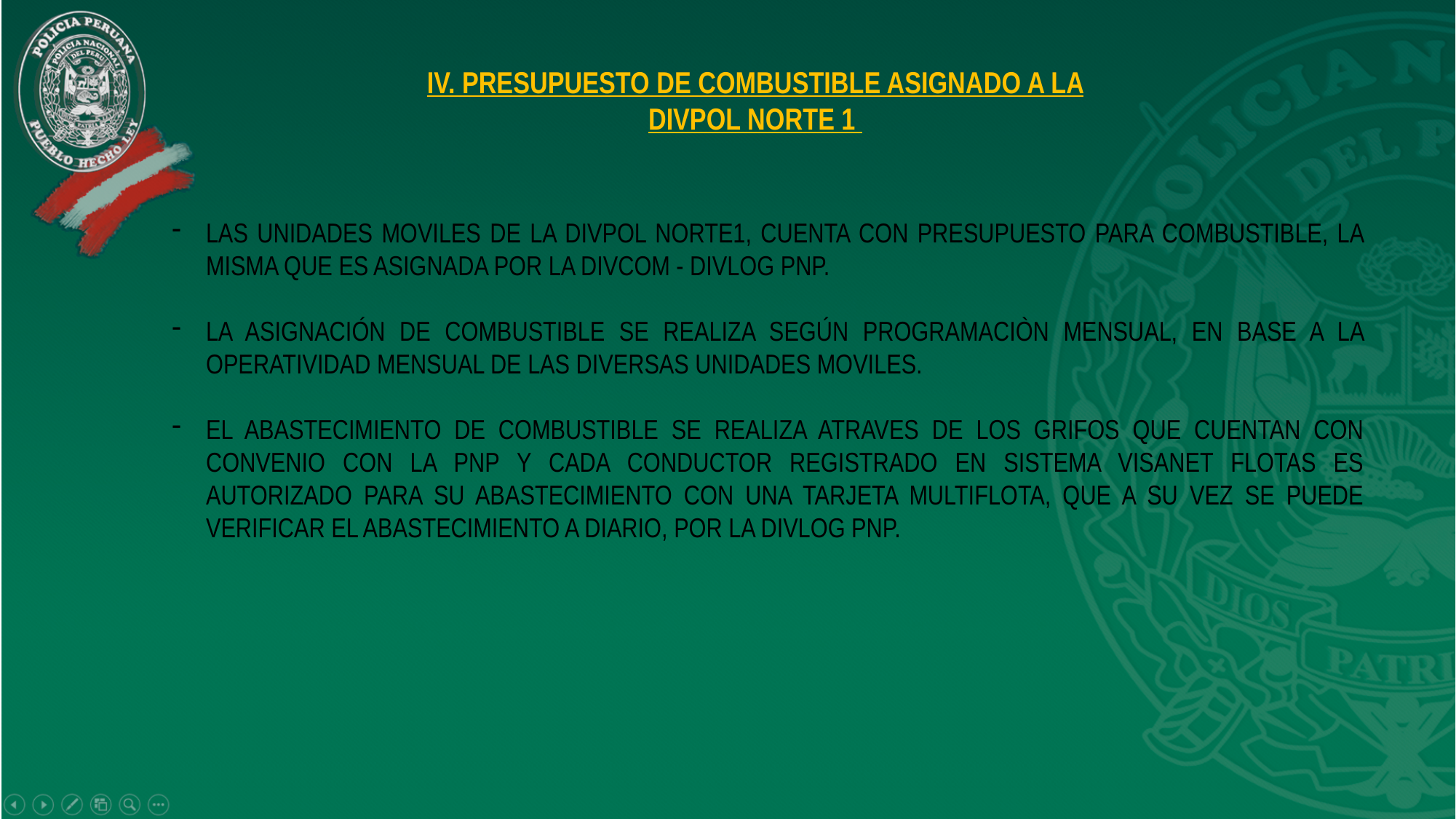

IV. PRESUPUESTO DE COMBUSTIBLE ASIGNADO A LA DIVPOL NORTE 1
LAS UNIDADES MOVILES DE LA DIVPOL NORTE1, CUENTA CON PRESUPUESTO PARA COMBUSTIBLE, LA MISMA QUE ES ASIGNADA POR LA DIVCOM - DIVLOG PNP.

LA ASIGNACIÓN DE COMBUSTIBLE SE REALIZA SEGÚN PROGRAMACIÒN MENSUAL, EN BASE A LA OPERATIVIDAD MENSUAL DE LAS DIVERSAS UNIDADES MOVILES.

EL ABASTECIMIENTO DE COMBUSTIBLE SE REALIZA ATRAVES DE LOS GRIFOS QUE CUENTAN CON CONVENIO CON LA PNP Y CADA CONDUCTOR REGISTRADO EN SISTEMA VISANET FLOTAS ES AUTORIZADO PARA SU ABASTECIMIENTO CON UNA TARJETA MULTIFLOTA, QUE A SU VEZ SE PUEDE VERIFICAR EL ABASTECIMIENTO A DIARIO, POR LA DIVLOG PNP.